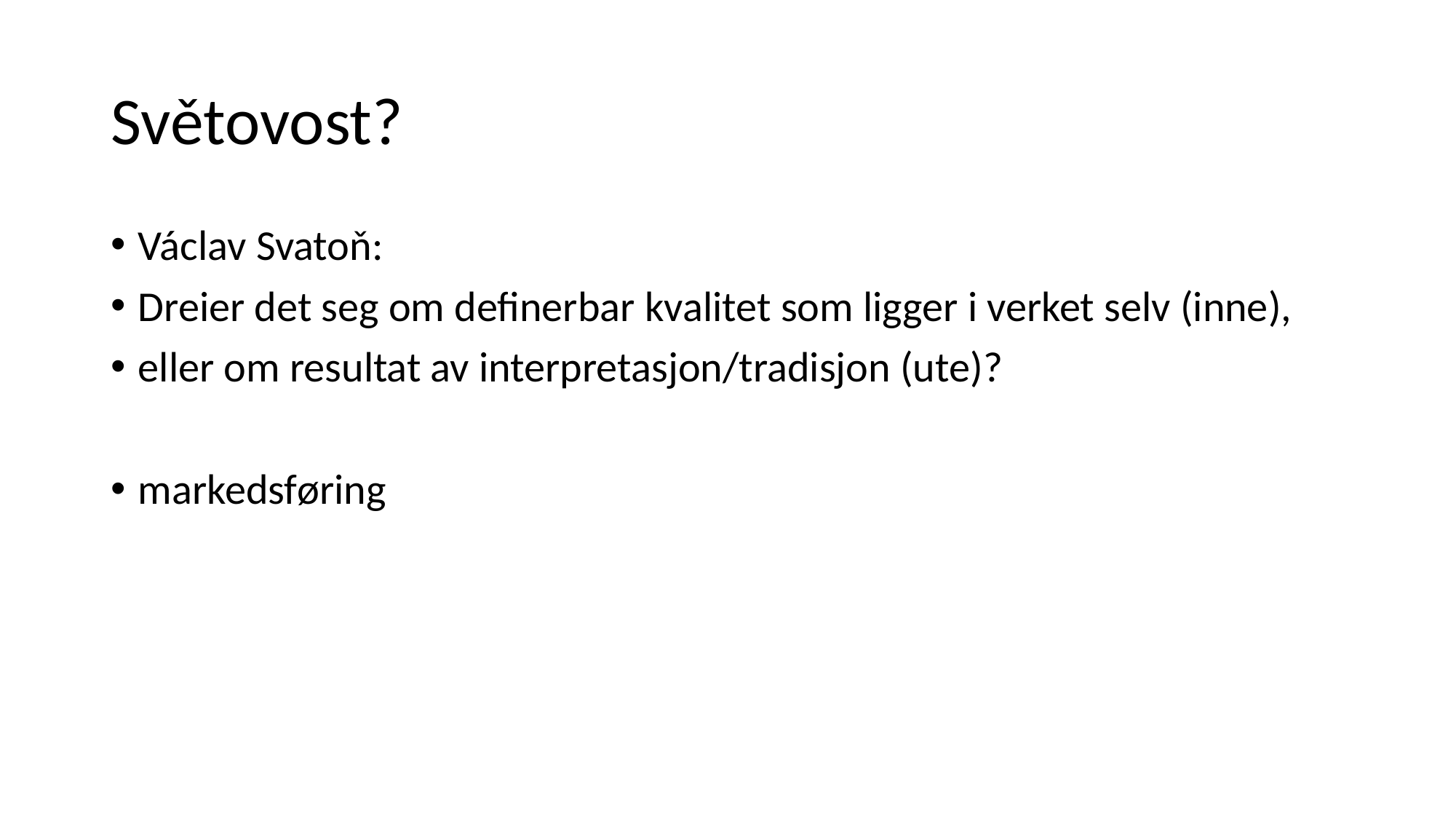

# Světovost?
Václav Svatoň:
Dreier det seg om definerbar kvalitet som ligger i verket selv (inne),
eller om resultat av interpretasjon/tradisjon (ute)?

markedsføring